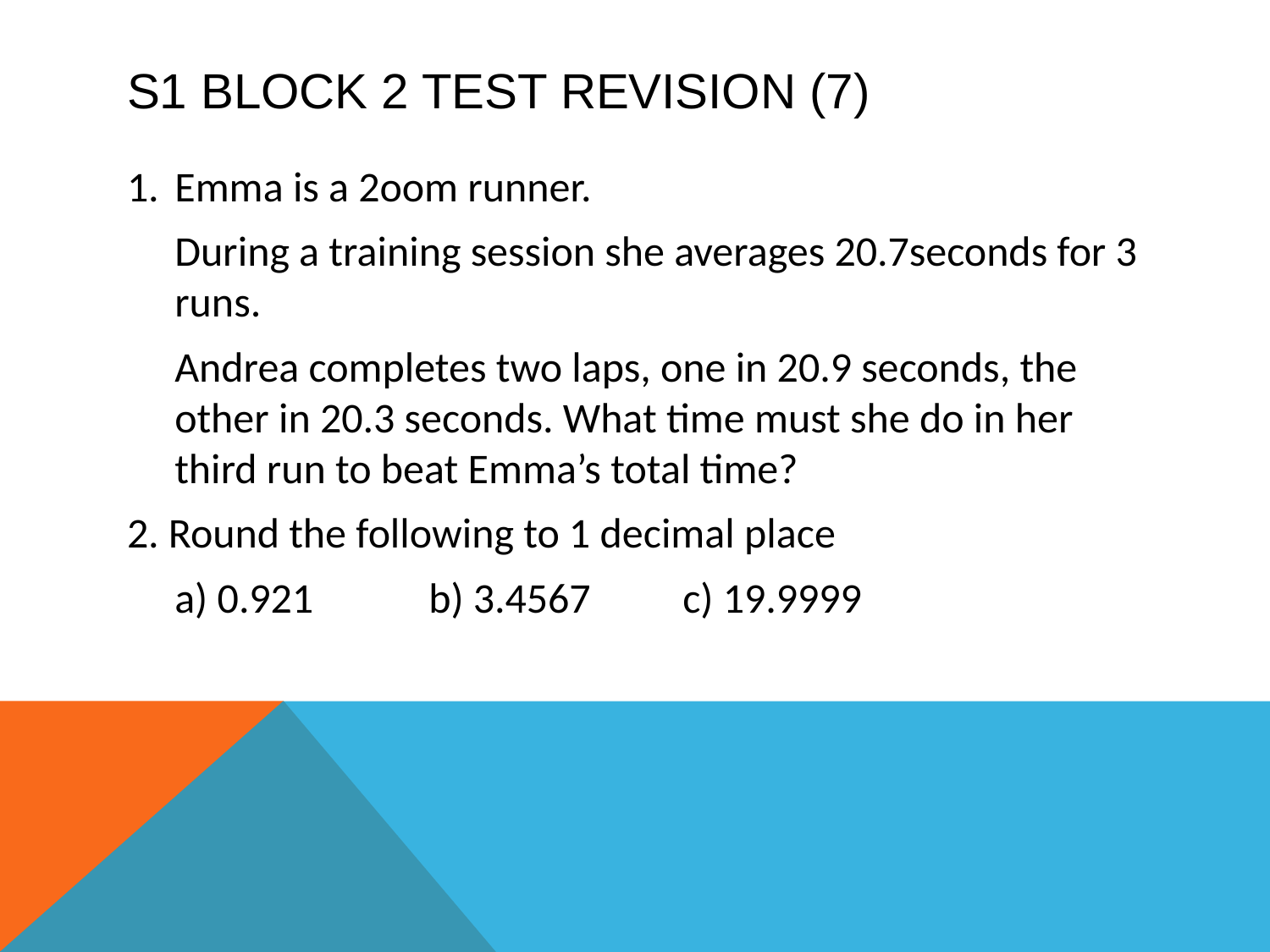

# S1 Block 2 Test Revision (7)
1.	Emma is a 2oom runner.
	During a training session she averages 20.7seconds for 3 runs.
	Andrea completes two laps, one in 20.9 seconds, the other in 20.3 seconds. What time must she do in her third run to beat Emma’s total time?
2. Round the following to 1 decimal place
	a) 0.921	b) 3.4567	c) 19.9999